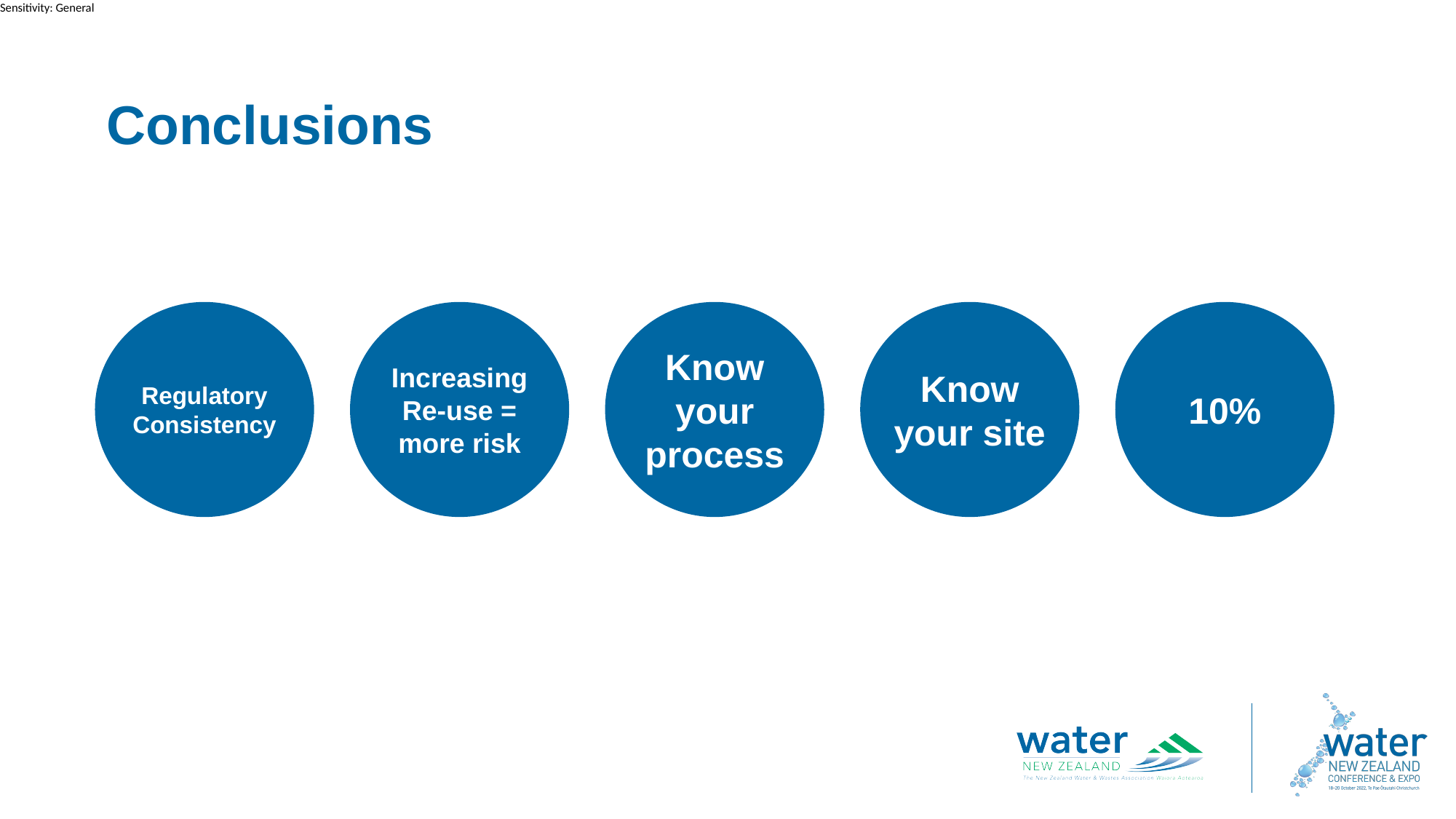

Conclusions
Know your site
10%
Know your process
Regulatory Consistency
Increasing Re-use = more risk